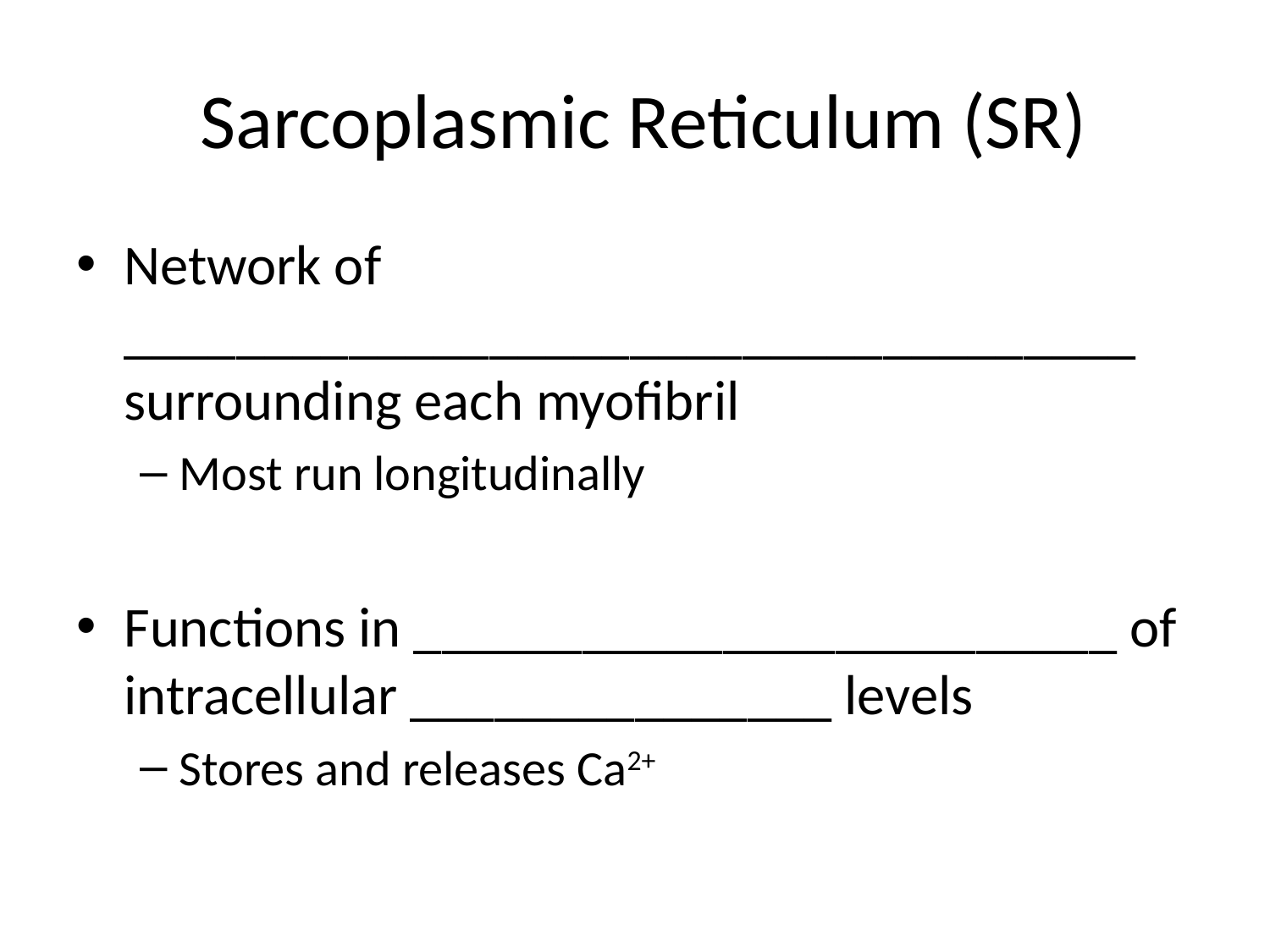

# Sarcoplasmic Reticulum (SR)
Network of ____________________________________ surrounding each myofibril
Most run longitudinally

Functions in _________________________ of intracellular _______________ levels
Stores and releases Ca2+